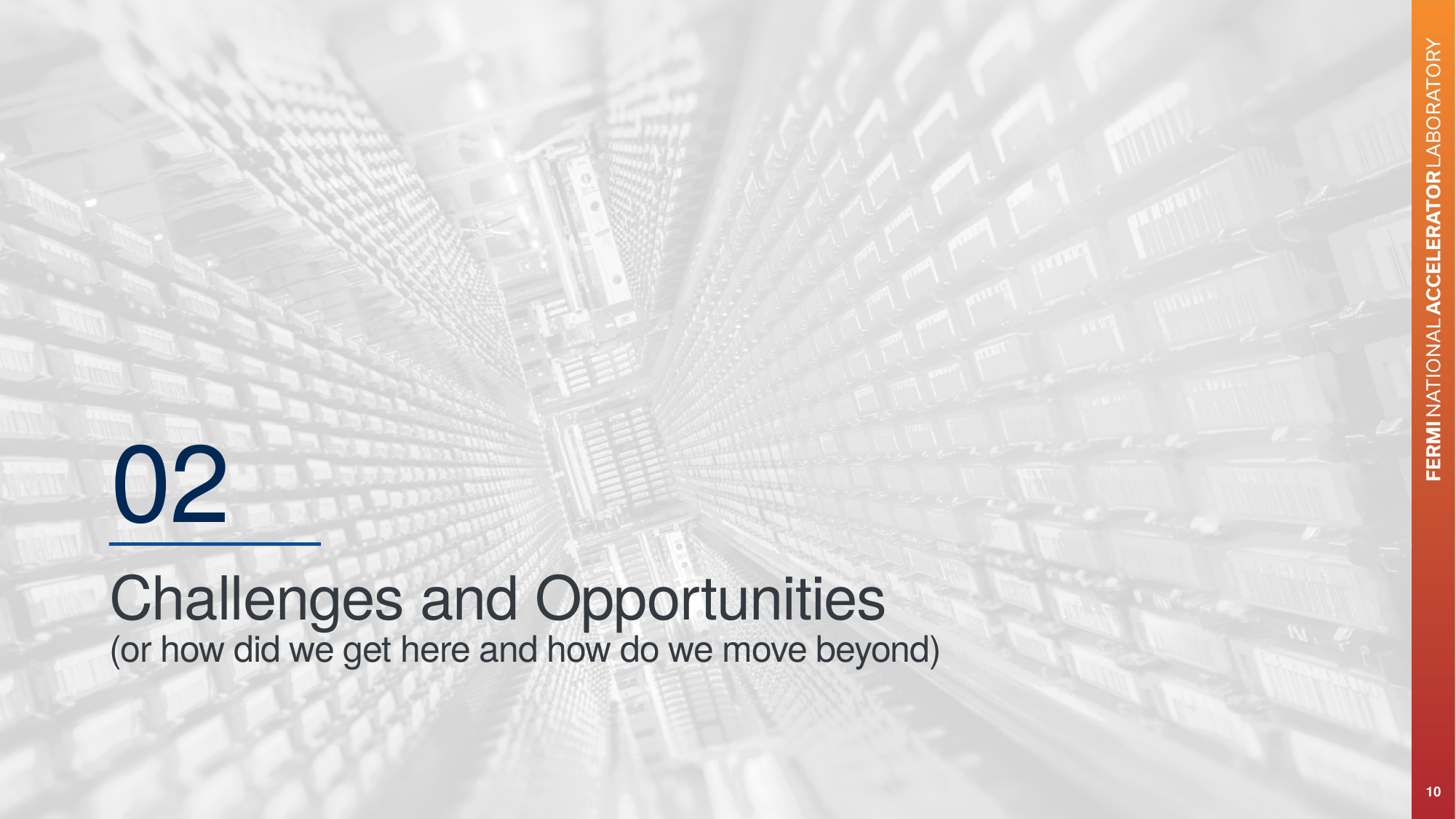

02
# Challenges and Opportunities (or how did we get here and how do we move beyond)
10